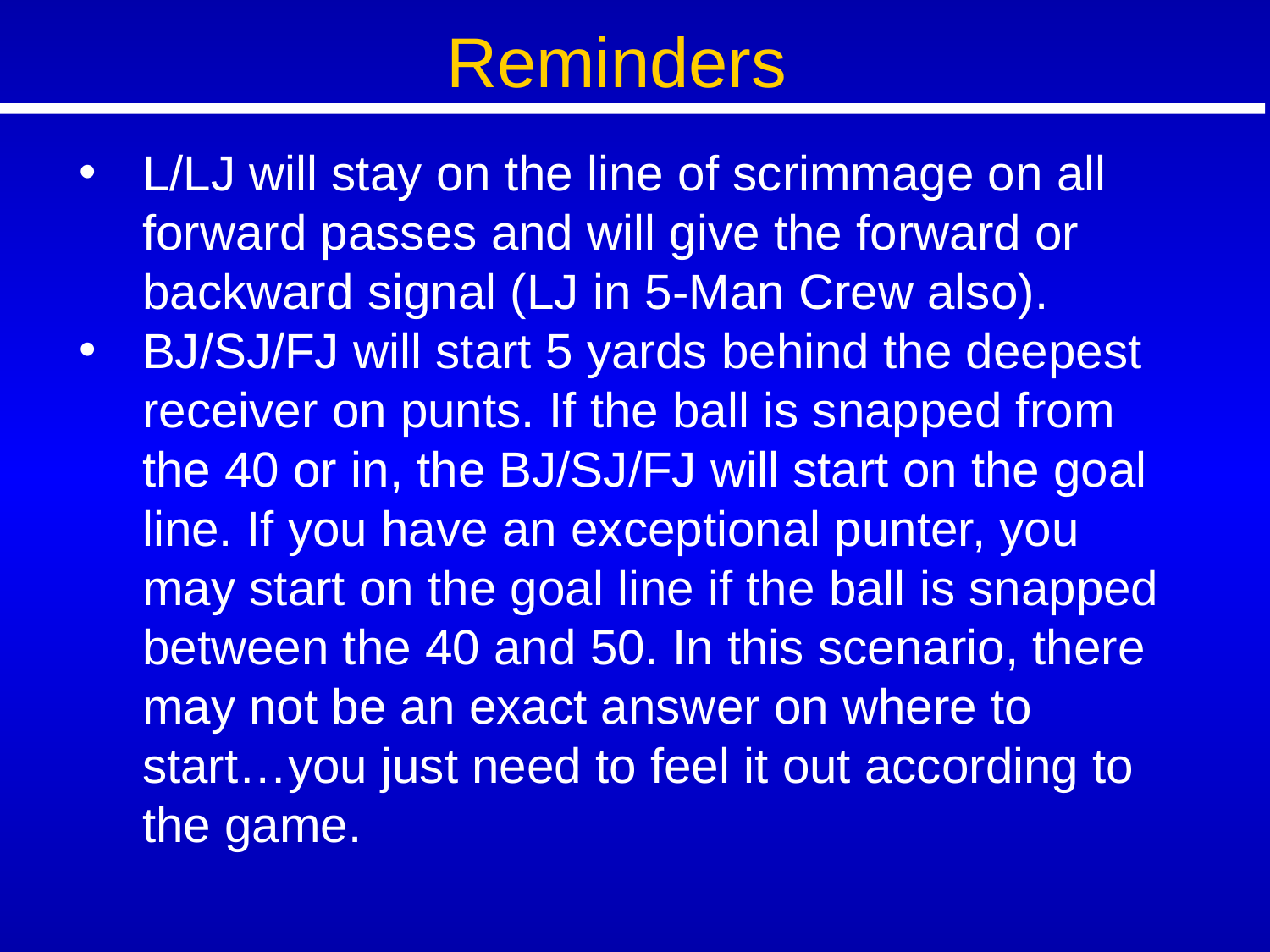

Reminders

L/LJ will stay on the line of scrimmage on all forward passes and will give the forward or backward signal (LJ in 5-Man Crew also).
BJ/SJ/FJ will start 5 yards behind the deepest receiver on punts. If the ball is snapped from the 40 or in, the BJ/SJ/FJ will start on the goal line. If you have an exceptional punter, you may start on the goal line if the ball is snapped between the 40 and 50. In this scenario, there may not be an exact answer on where to start…you just need to feel it out according to the game.